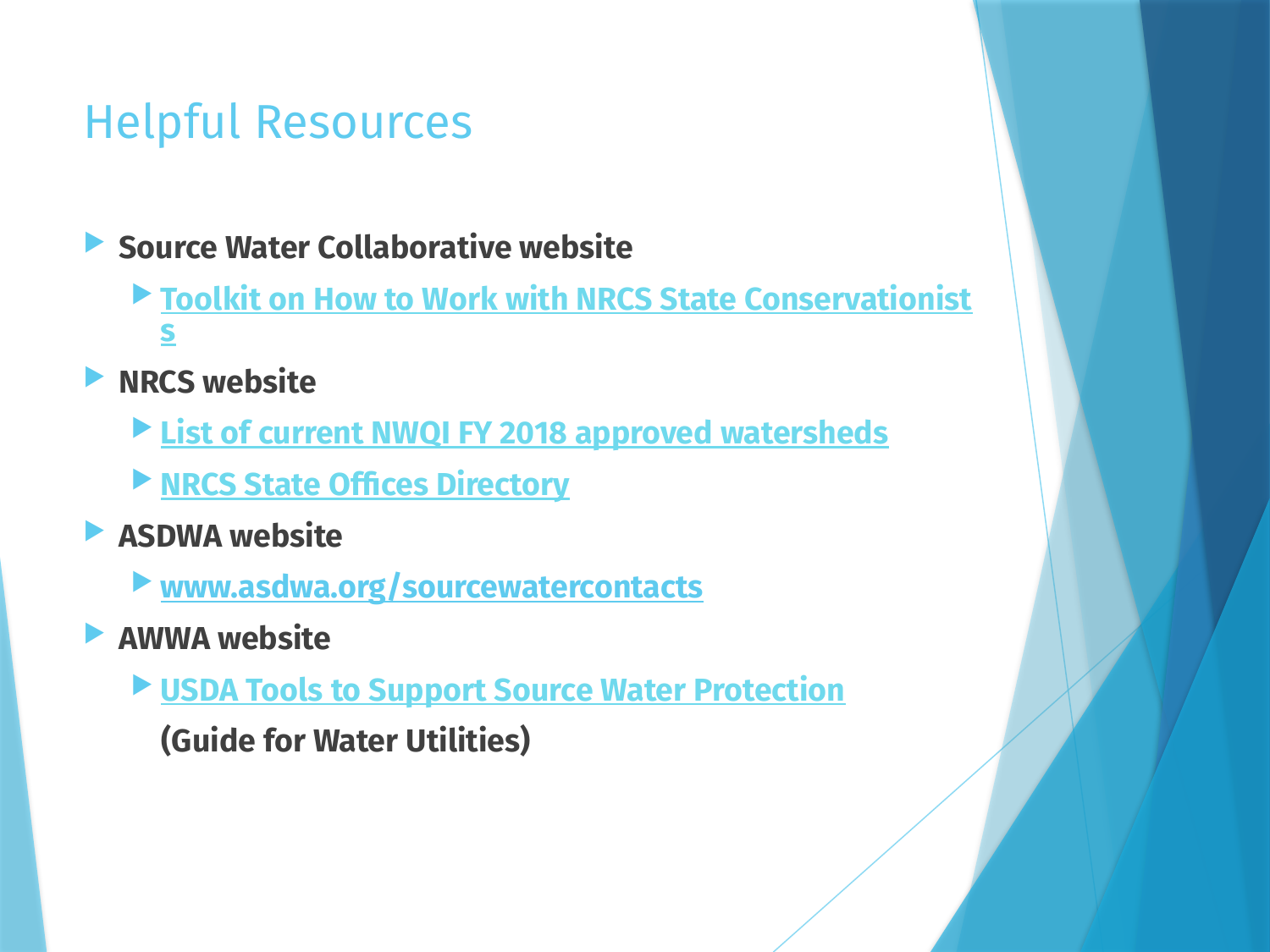

# Helpful Resources
Source Water Collaborative website
Toolkit on How to Work with NRCS State Conservationists
NRCS website
List of current NWQI FY 2018 approved watersheds
NRCS State Offices Directory
ASDWA website
www.asdwa.org/sourcewatercontacts
AWWA website
USDA Tools to Support Source Water Protection
    (Guide for Water Utilities)